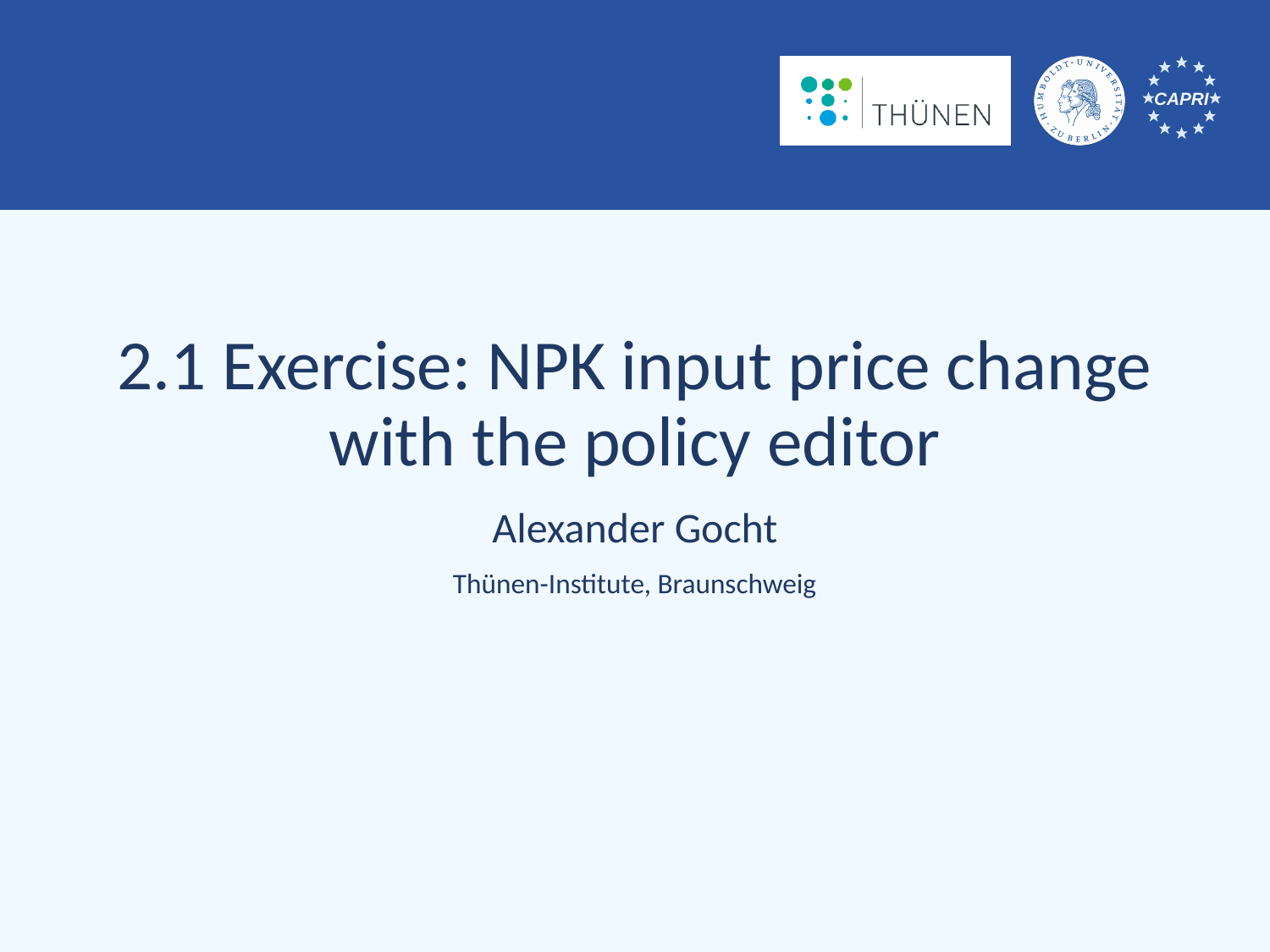

# 2.1 Exercise: NPK input price change with the policy editor
Alexander Gocht
Thünen-Institute, Braunschweig